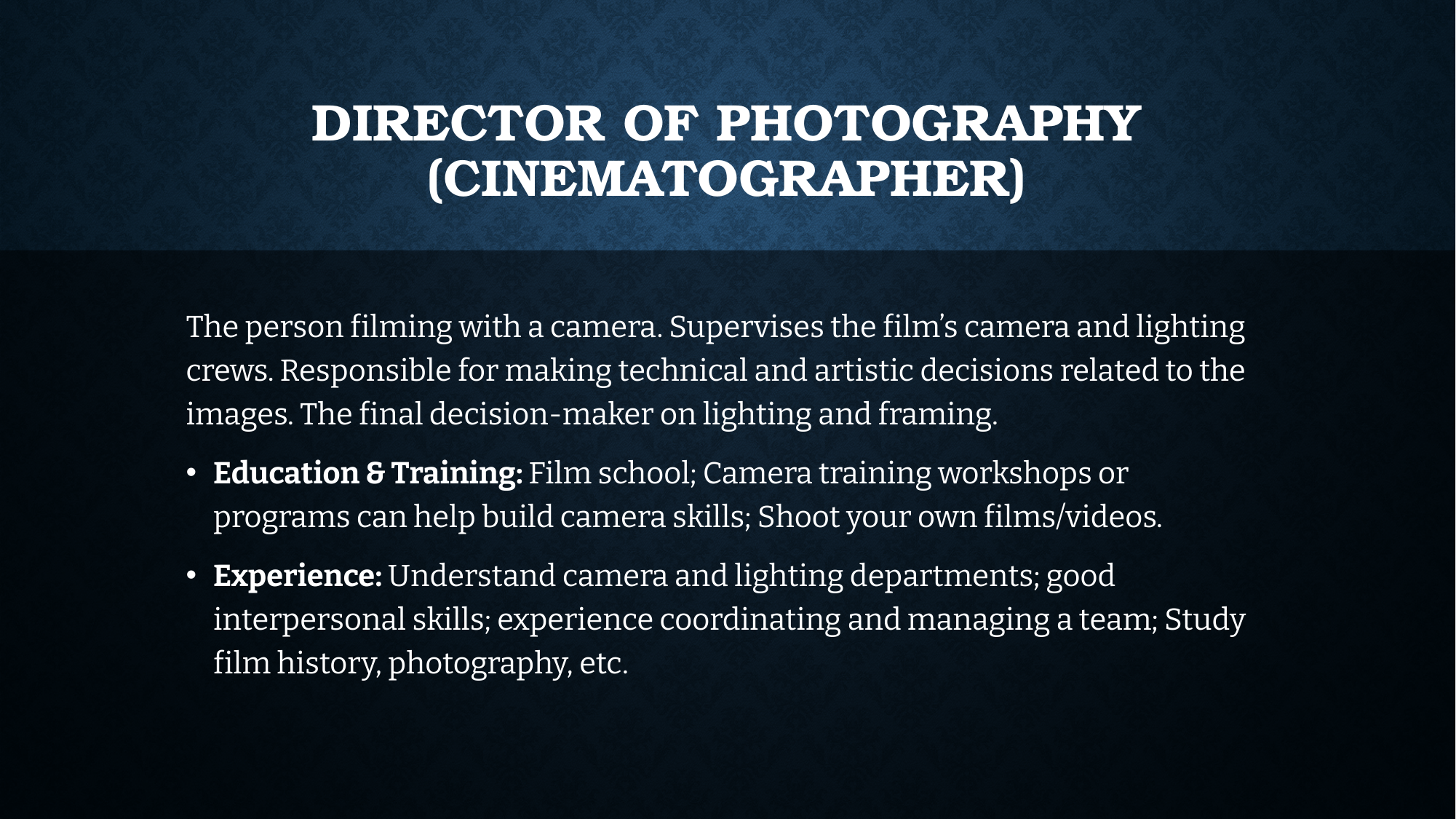

# Director of photography (cinematographer)

The person filming with a camera. Supervises the film’s camera and lighting crews. Responsible for making technical and artistic decisions related to the images. The final decision-maker on lighting and framing.
Education & Training: Film school; Camera training workshops or programs can help build camera skills; Shoot your own films/videos.
Experience: Understand camera and lighting departments; good interpersonal skills; experience coordinating and managing a team; Study film history, photography, etc.